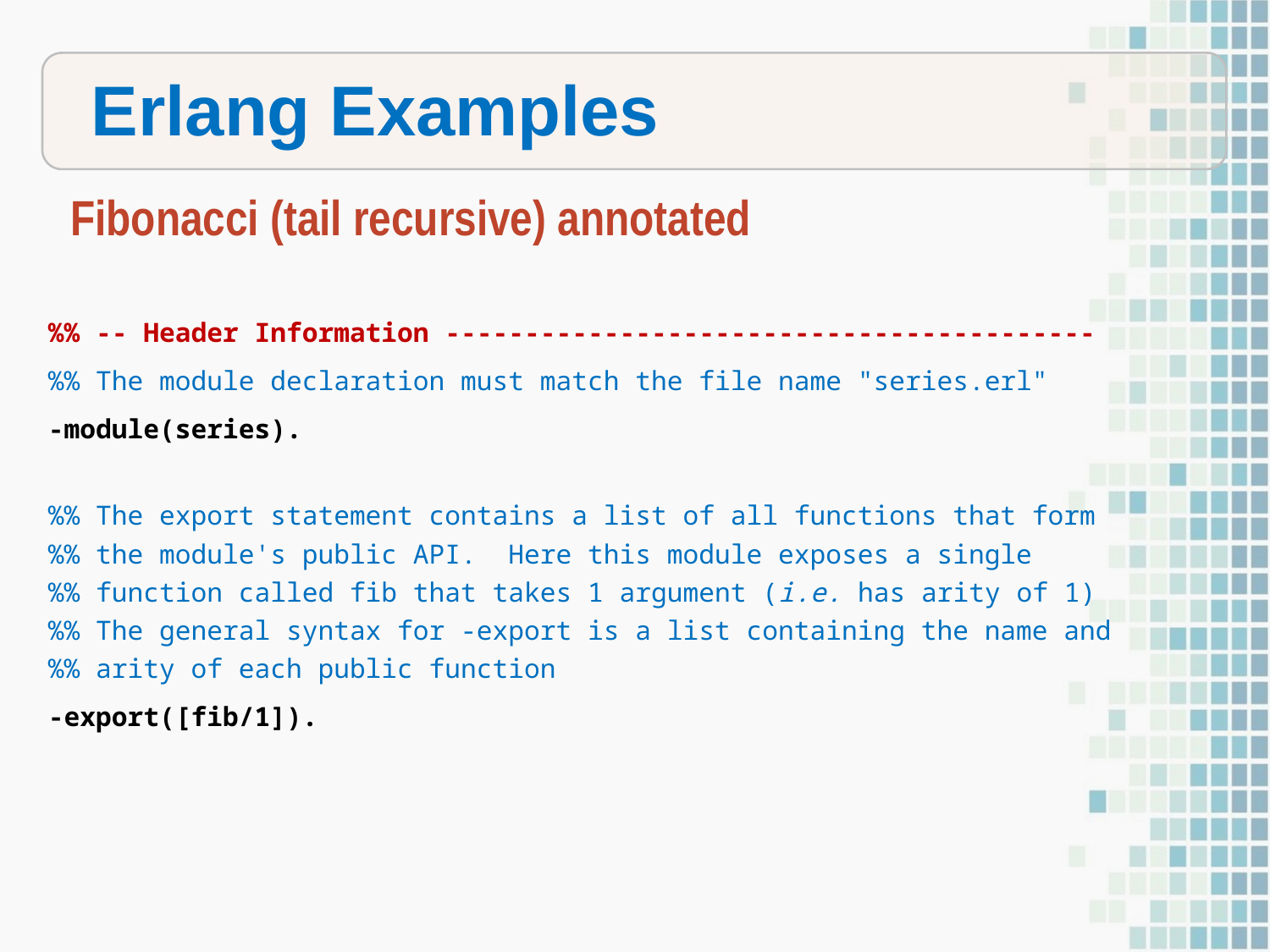

Erlang Examples

Fibonacci (tail recursive) annotated
%% -- Header Information -----------------------------------------
%% The module declaration must match the file name "series.erl"
-module(series).

%% The export statement contains a list of all functions that form
%% the module's public API.  Here this module exposes a single
%% function called fib that takes 1 argument (i.e. has arity of 1)
%% The general syntax for -export is a list containing the name and
%% arity of each public function
-export([fib/1]).